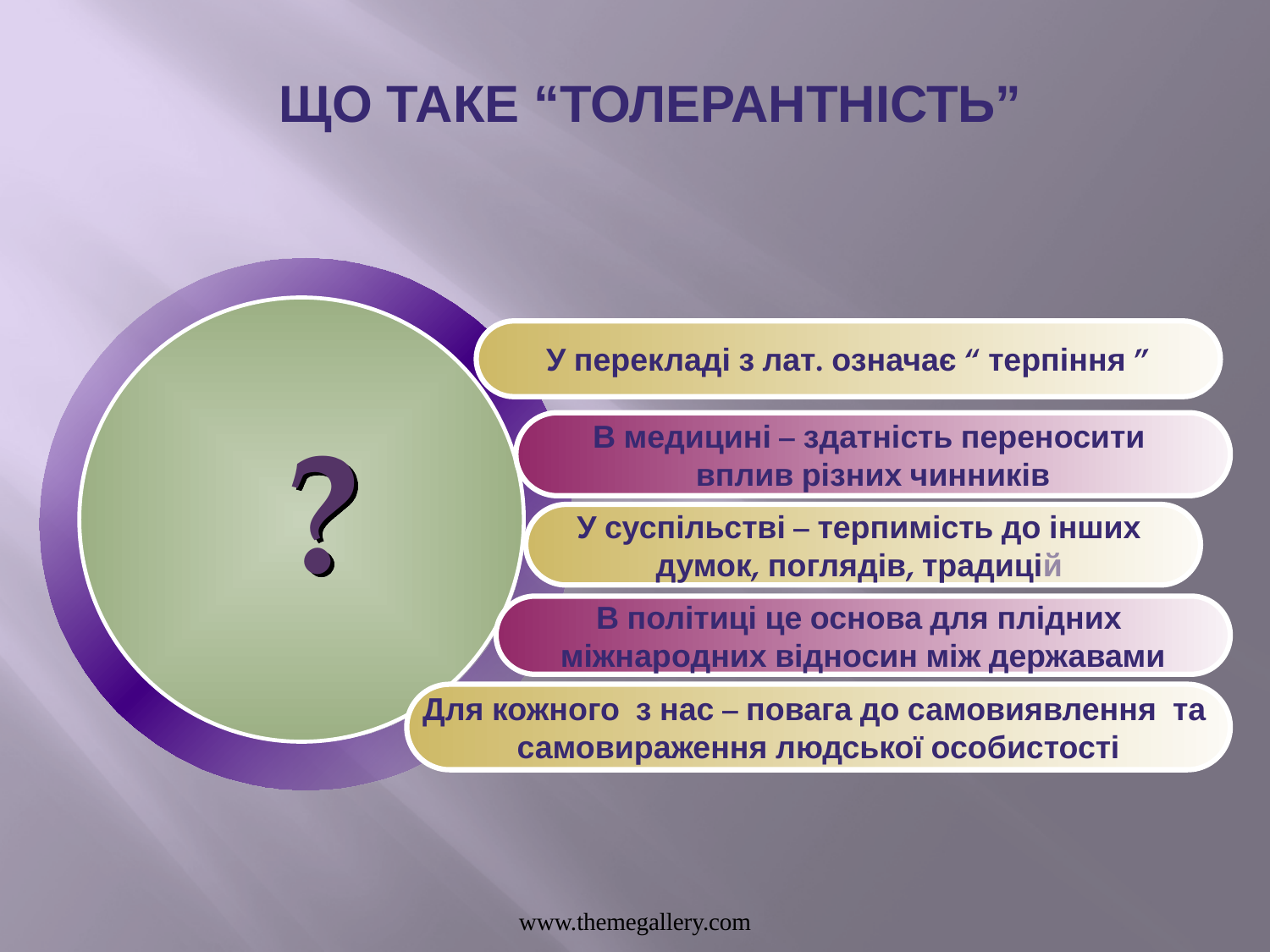

# ЩО ТАКЕ “ТОЛЕРАНТНІСТЬ”

У перекладі з лат. означає “ терпіння ”
?
В медицині – здатність переносити
вплив різних чинників
У суспільстві – терпимість до інших
думок, поглядів, традицій
В політиці це основа для плідних
міжнародних відносин між державами
Для кожного  з нас – повага до самовиявлення  та
самовираження людської особистості
www.themegallery.com